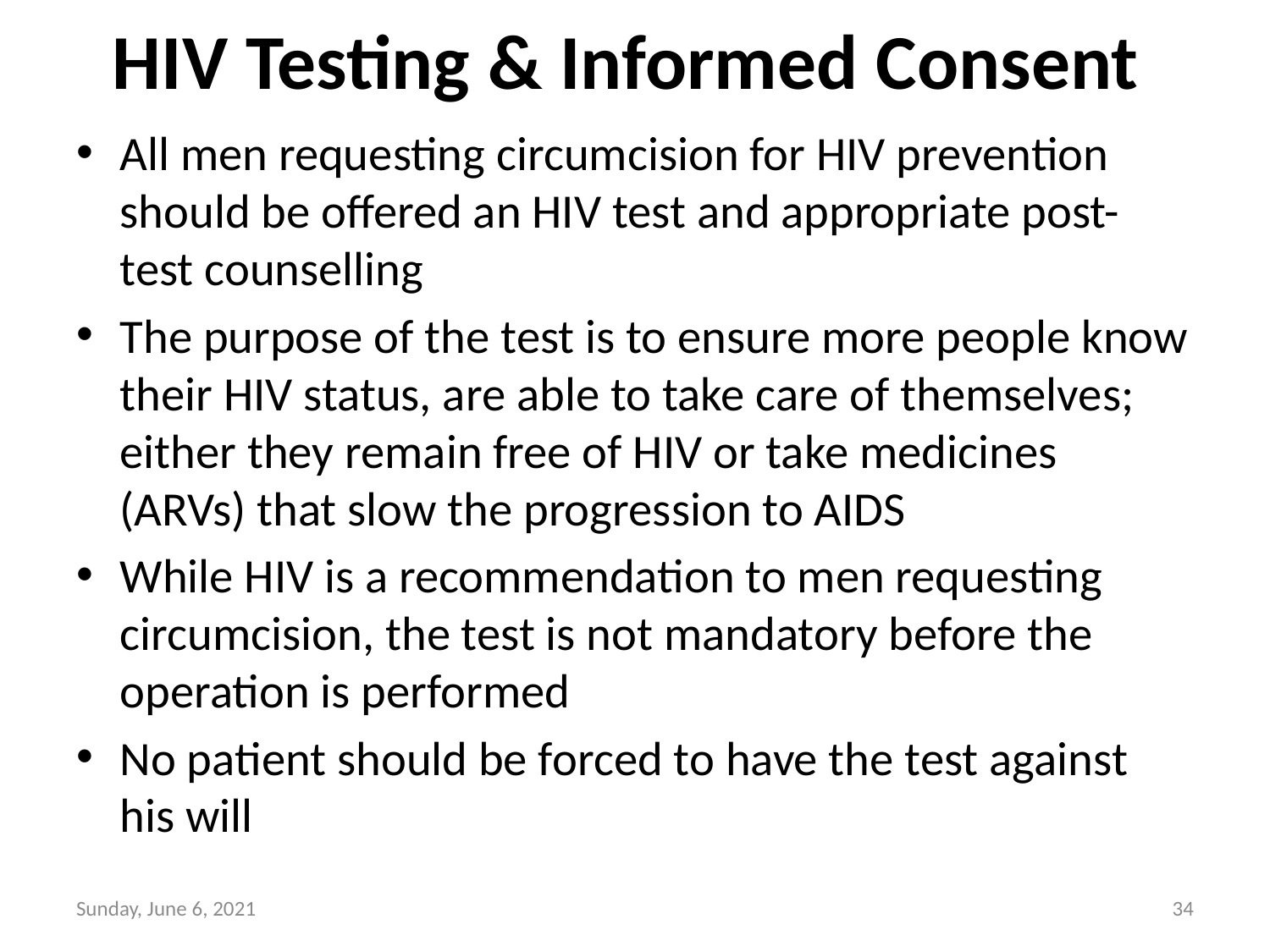

# HIV Testing & Informed Consent
All men requesting circumcision for HIV prevention should be offered an HIV test and appropriate post-test counselling
The purpose of the test is to ensure more people know their HIV status, are able to take care of themselves; either they remain free of HIV or take medicines (ARVs) that slow the progression to AIDS
While HIV is a recommendation to men requesting circumcision, the test is not mandatory before the operation is performed
No patient should be forced to have the test against his will
Sunday, June 6, 2021
34